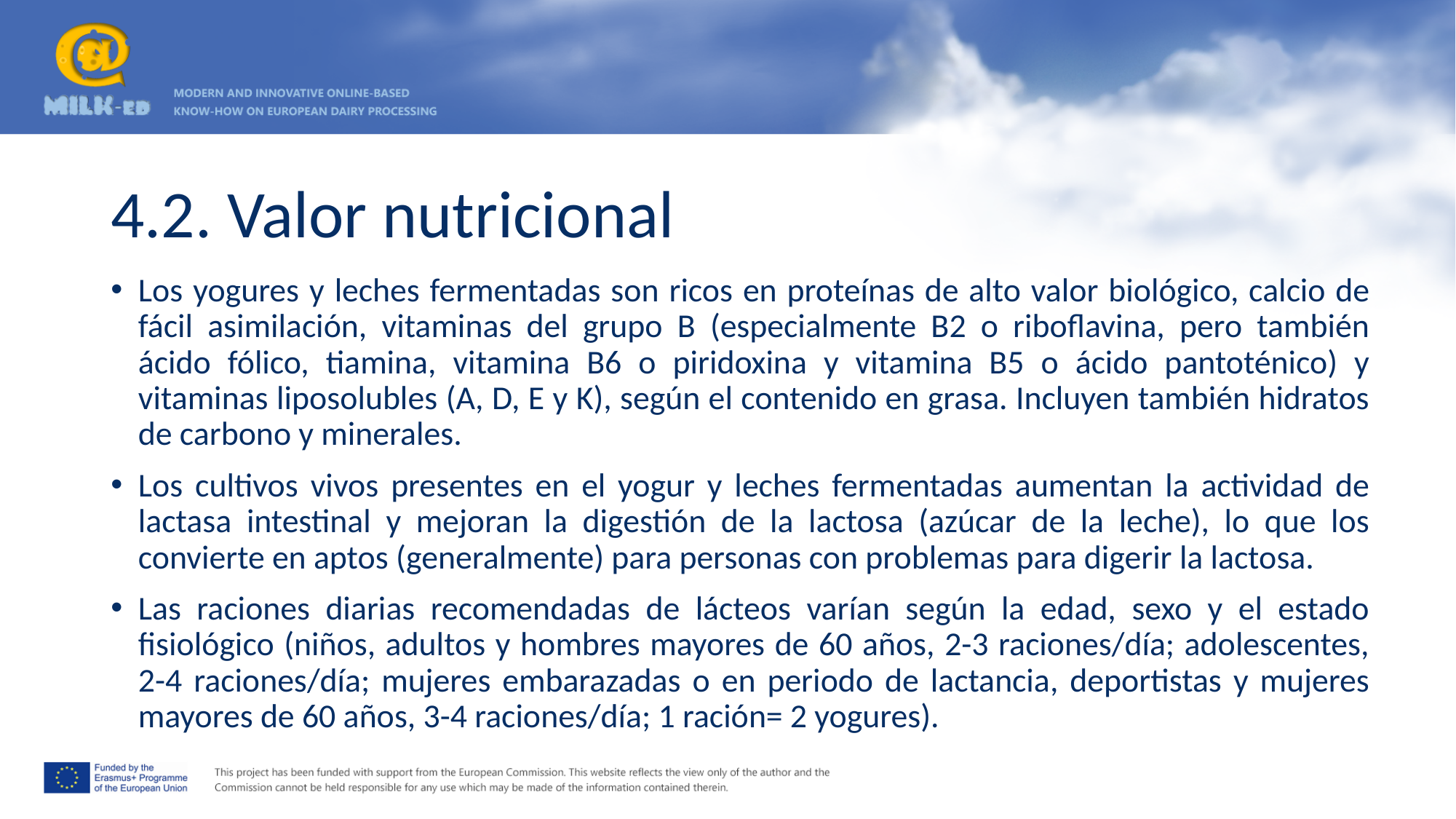

# 4.2. Valor nutricional
Los yogures y leches fermentadas son ricos en proteínas de alto valor biológico, calcio de fácil asimilación, vitaminas del grupo B (especialmente B2 o riboflavina, pero también ácido fólico, tiamina, vitamina B6 o piridoxina y vitamina B5 o ácido pantoténico) y vitaminas liposolubles (A, D, E y K), según el contenido en grasa. Incluyen también hidratos de carbono y minerales.
Los cultivos vivos presentes en el yogur y leches fermentadas aumentan la actividad de lactasa intestinal y mejoran la digestión de la lactosa (azúcar de la leche), lo que los convierte en aptos (generalmente) para personas con problemas para digerir la lactosa.
Las raciones diarias recomendadas de lácteos varían según la edad, sexo y el estado fisiológico (niños, adultos y hombres mayores de 60 años, 2-3 raciones/día; adolescentes, 2-4 raciones/día; mujeres embarazadas o en periodo de lactancia, deportistas y mujeres mayores de 60 años, 3-4 raciones/día; 1 ración= 2 yogures).